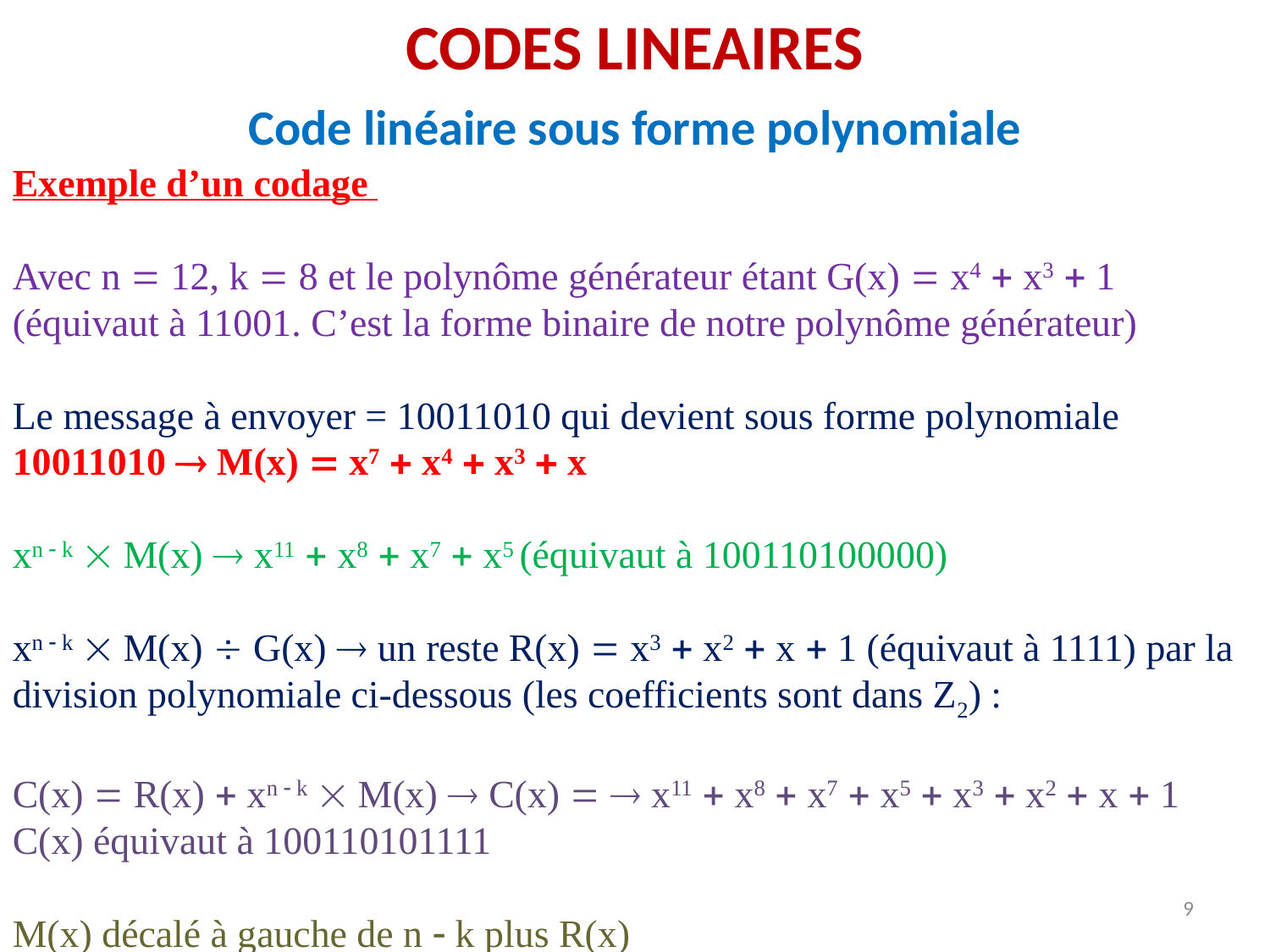

CODES LINEAIRES
Code linéaire sous forme polynomiale

Exemple d’un codage

Avec n = 12, k = 8 et le polynôme générateur étant G(x) = x4 + x3 + 1 (équivaut à 11001. C’est la forme binaire de notre polynôme générateur)

Le message à envoyer = 10011010 qui devient sous forme polynomiale  10011010 → M(x) = x7 + x4 + x3 + x

xn − k × M(x) → x11 + x8 + x7 + x5 (équivaut à 100110100000)

xn − k × M(x) ÷ G(x) → un reste R(x) = x3 + x2 + x + 1 (équivaut à 1111) par la division polynomiale ci-dessous (les coefficients sont dans Z2) :

C(x) = R(x) + xn − k × M(x) → C(x) = → x11 + x8 + x7 + x5 + x3 + x2 + x + 1
C(x) équivaut à 100110101111

M(x) décalé à gauche de n − k plus R(x)
9